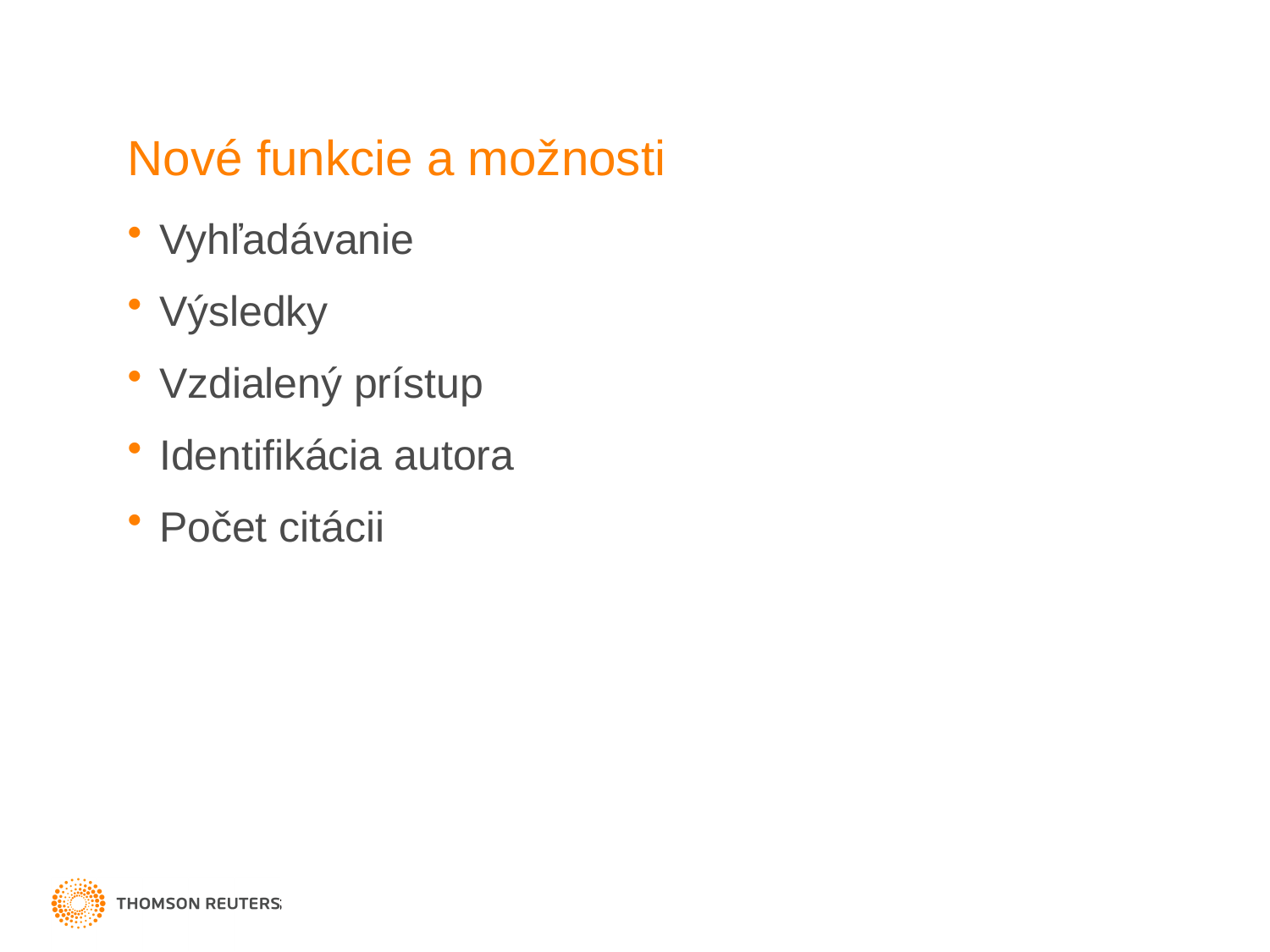

# Nové funkcie a možnosti
Vyhľadávanie
Výsledky
Vzdialený prístup
Identifikácia autora
Počet citácii